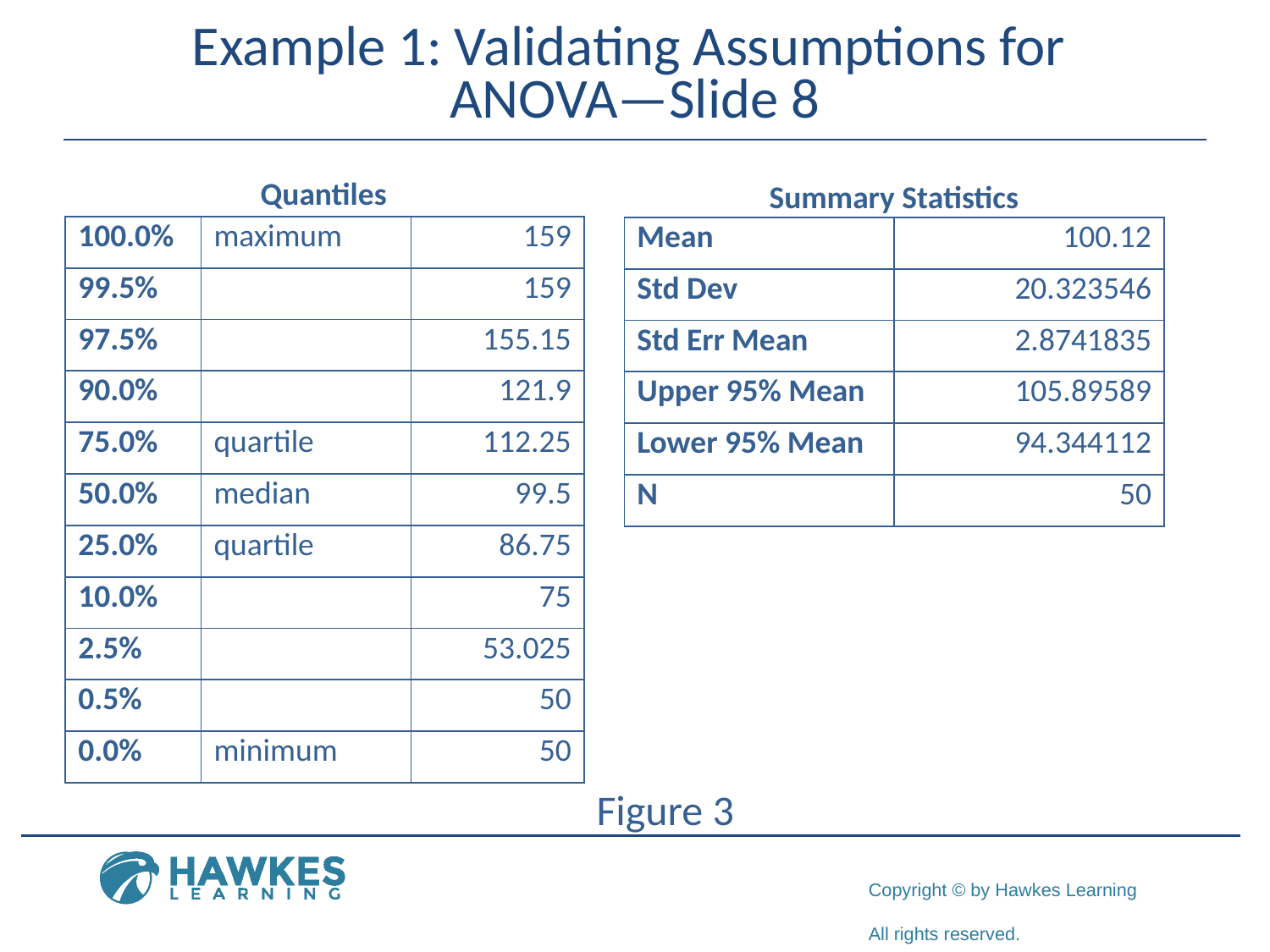

# Example 1: Validating Assumptions for ANOVA—Slide 8
Quantiles
Summary Statistics
| 100.0% | maximum | 159 |
| --- | --- | --- |
| 99.5% |  | 159 |
| 97.5% |  | 155.15 |
| 90.0% |  | 121.9 |
| 75.0% | quartile | 112.25 |
| 50.0% | median | 99.5 |
| 25.0% | quartile | 86.75 |
| 10.0% |  | 75 |
| 2.5% |  | 53.025 |
| 0.5% |  | 50 |
| 0.0% | minimum | 50 |
| Mean | 100.12 |
| --- | --- |
| Std Dev | 20.323546 |
| Std Err Mean | 2.8741835 |
| Upper 95% Mean | 105.89589 |
| Lower 95% Mean | 94.344112 |
| N | 50 |
Figure 3